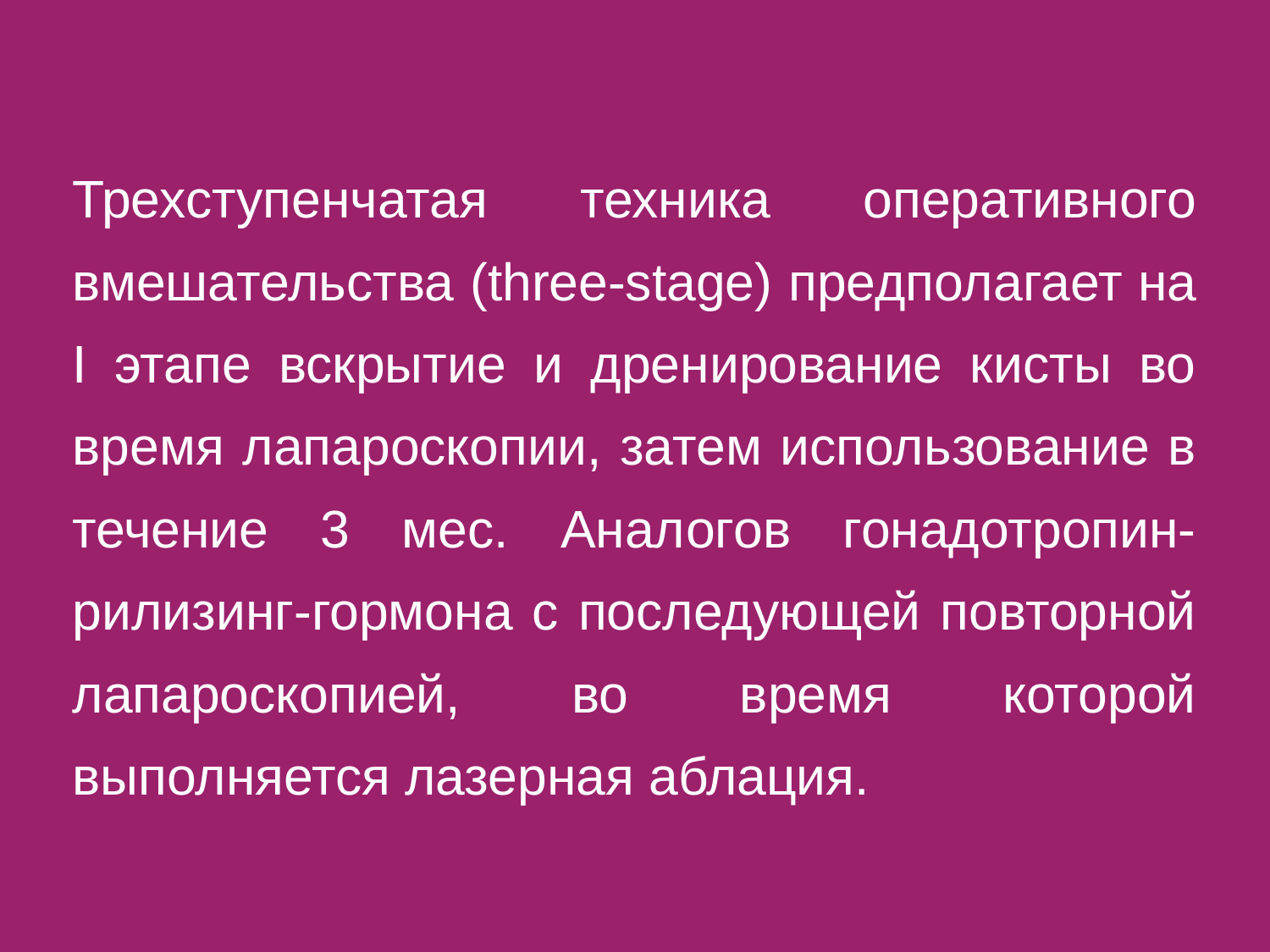

Трехступенчатая техника оперативного вмешательства (three-stage) предполагает на I этапе вскрытие и дренирование кисты во время лапароскопии, затем использование в течение 3 мес. Аналогов гонадотропин-рилизинг-гормона с последующей повторной лапароскопией, во время которой выполняется лазерная аблация.